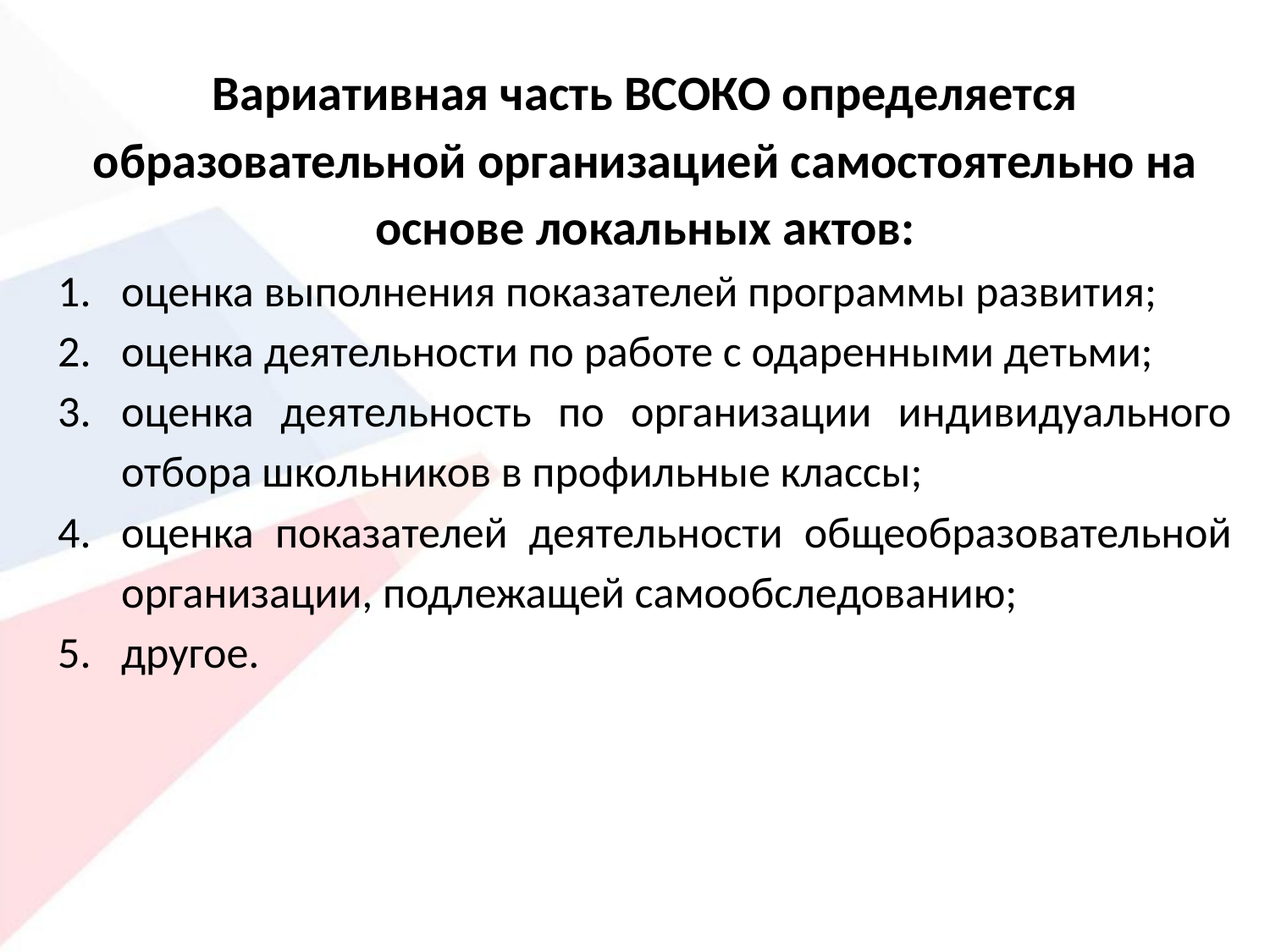

Вариативная часть ВСОКО определяется образовательной организацией самостоятельно на основе локальных актов:
оценка выполнения показателей программы развития;
оценка деятельности по работе с одаренными детьми;
оценка деятельность по организации индивидуального отбора школьников в профильные классы;
оценка показателей деятельности общеобразовательной организации, подлежащей самообследованию;
другое.